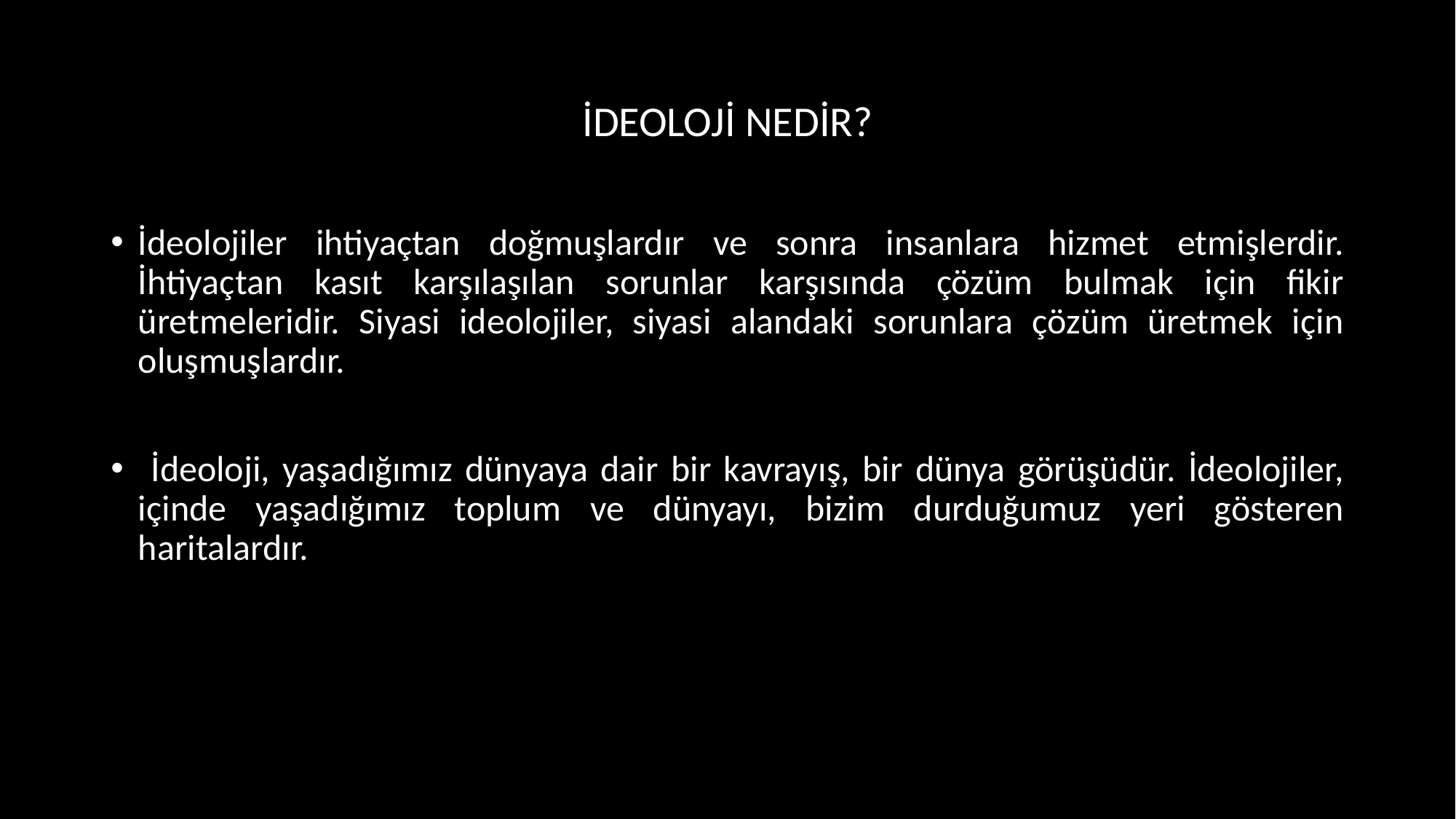

# İDEOLOJİ NEDİR?
İdeolojiler ihtiyaçtan doğmuşlardır ve sonra insanlara hizmet etmişlerdir. İhtiyaçtan kasıt karşılaşılan sorunlar karşısında çözüm bulmak için fikir üretmeleridir. Siyasi ideolojiler, siyasi alandaki sorunlara çözüm üretmek için oluşmuşlardır.

 İdeoloji, yaşadığımız dünyaya dair bir kavrayış, bir dünya görüşüdür. İdeolojiler, içinde yaşadığımız toplum ve dünyayı, bizim durduğumuz yeri gösteren haritalardır.